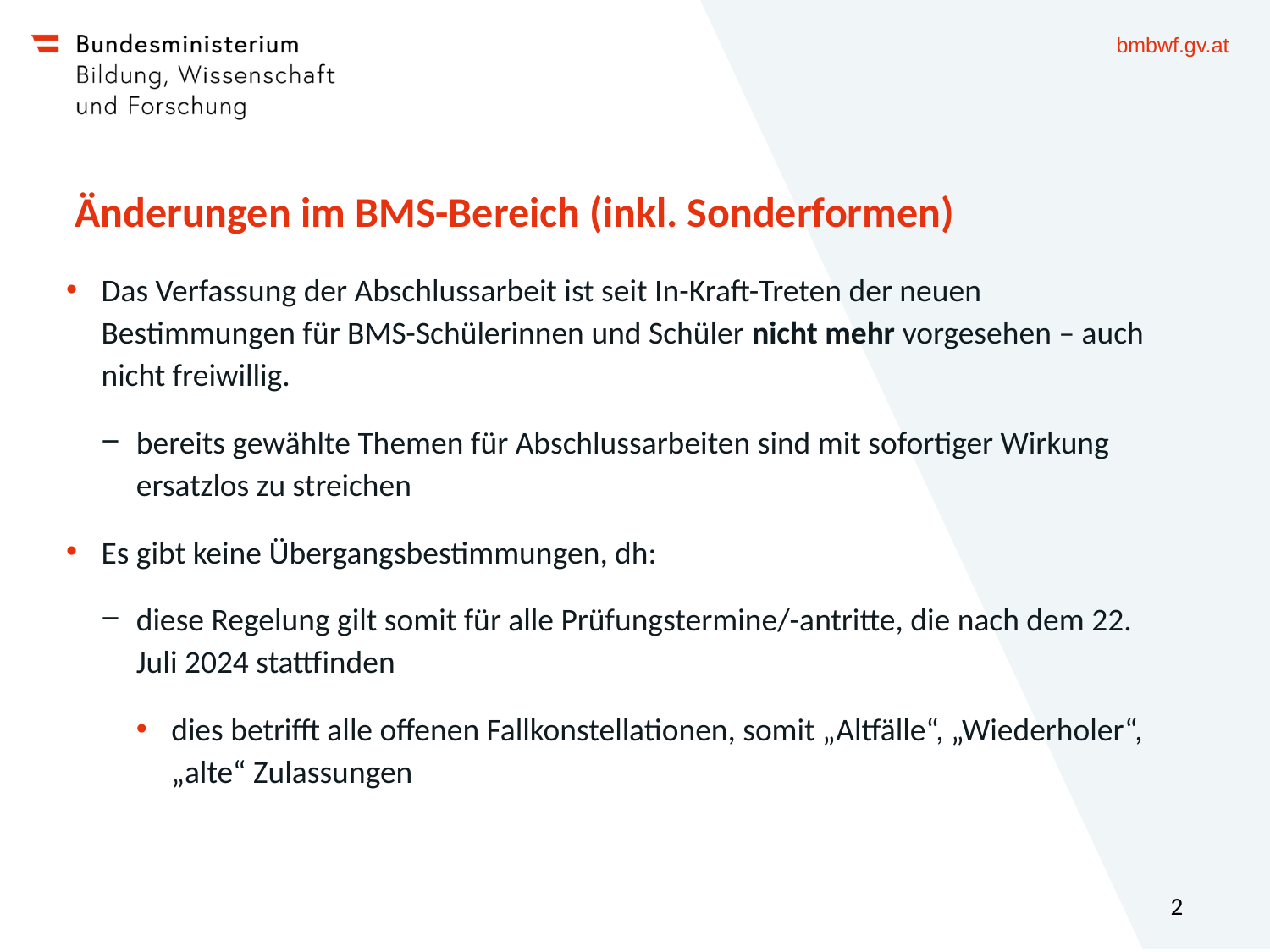

# Änderungen im BMS-Bereich (inkl. Sonderformen)
Das Verfassung der Abschlussarbeit ist seit In-Kraft-Treten der neuen Bestimmungen für BMS-Schülerinnen und Schüler nicht mehr vorgesehen – auch nicht freiwillig.
bereits gewählte Themen für Abschlussarbeiten sind mit sofortiger Wirkung ersatzlos zu streichen
Es gibt keine Übergangsbestimmungen, dh:
diese Regelung gilt somit für alle Prüfungstermine/-antritte, die nach dem 22. Juli 2024 stattfinden
dies betrifft alle offenen Fallkonstellationen, somit „Altfälle“, „Wiederholer“, „alte“ Zulassungen
2